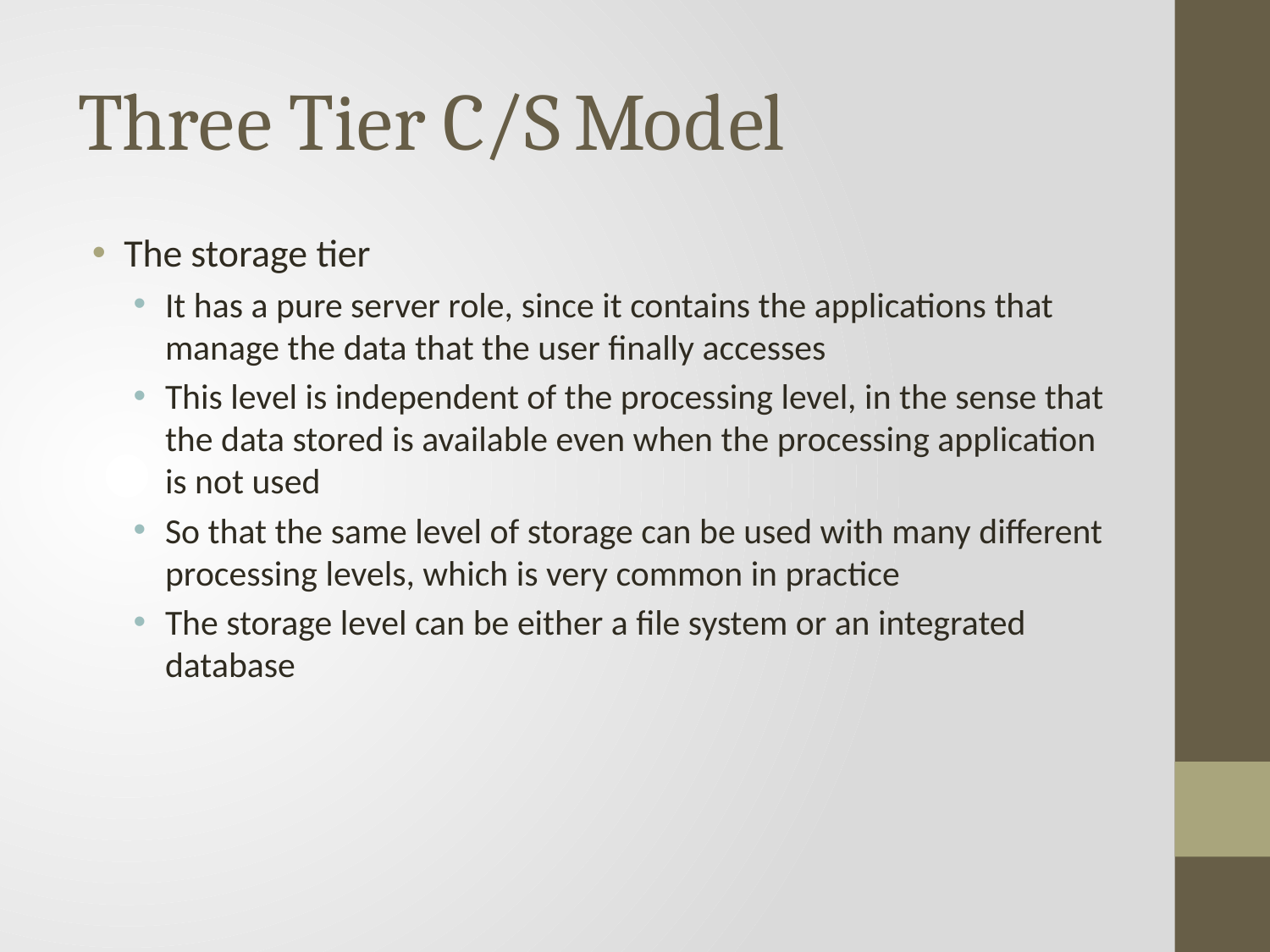

# Three Tier C/S Model
The storage tier
It has a pure server role, since it contains the applications that manage the data that the user finally accesses
This level is independent of the processing level, in the sense that the data stored is available even when the processing application is not used
So that the same level of storage can be used with many different processing levels, which is very common in practice
The storage level can be either a file system or an integrated database